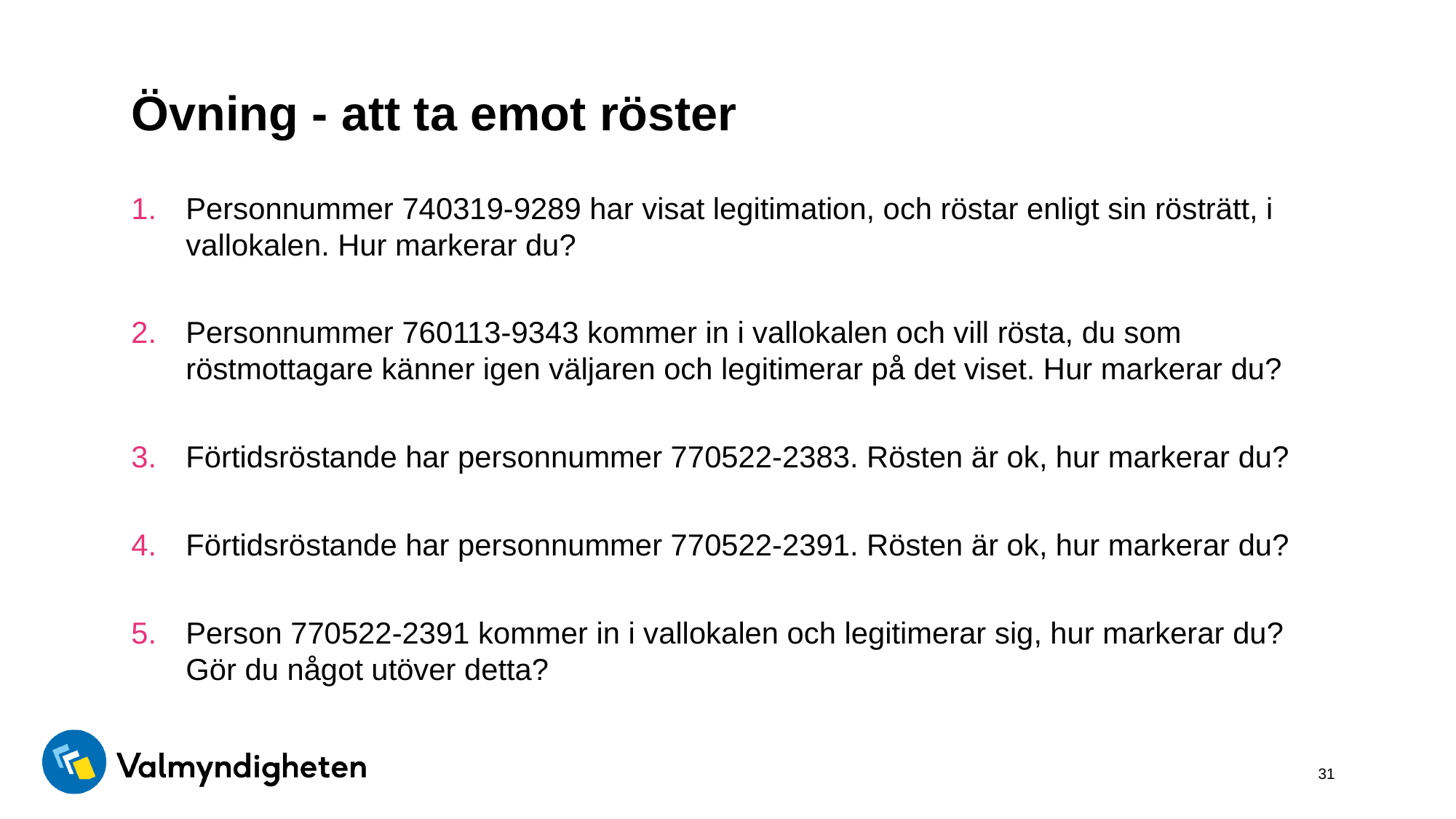

# Övning - att ta emot röster
Personnummer 740319-9289 har visat legitimation, och röstar enligt sin rösträtt, i vallokalen. Hur markerar du?
Personnummer 760113-9343 kommer in i vallokalen och vill rösta, du som röstmottagare känner igen väljaren och legitimerar på det viset. Hur markerar du?
Förtidsröstande har personnummer 770522-2383. Rösten är ok, hur markerar du?
Förtidsröstande har personnummer 770522-2391. Rösten är ok, hur markerar du?
Person 770522-2391 kommer in i vallokalen och legitimerar sig, hur markerar du? Gör du något utöver detta?

31